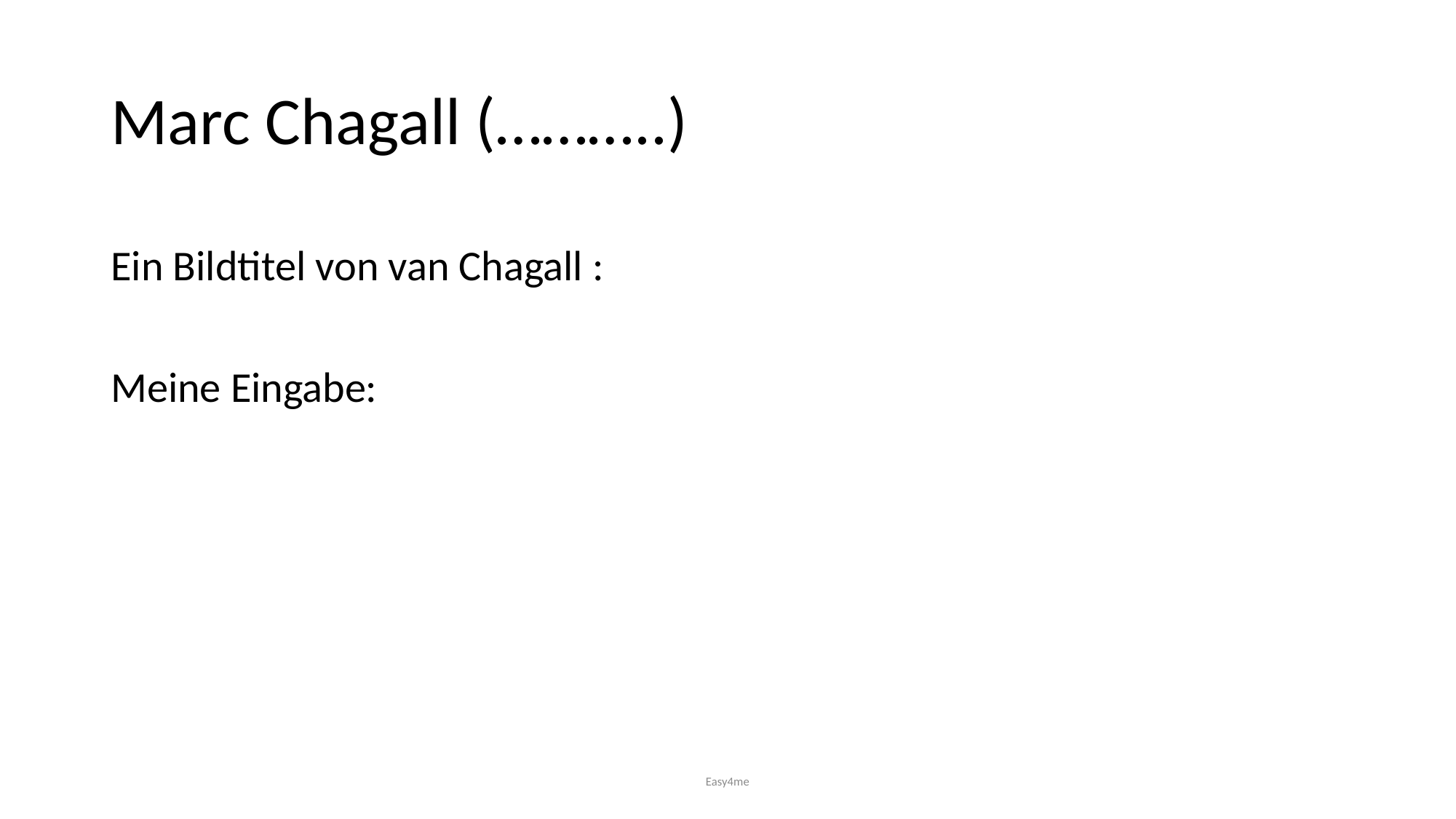

# Marc Chagall (………..)
Ein Bildtitel von van Chagall :

Meine Eingabe:

Easy4me